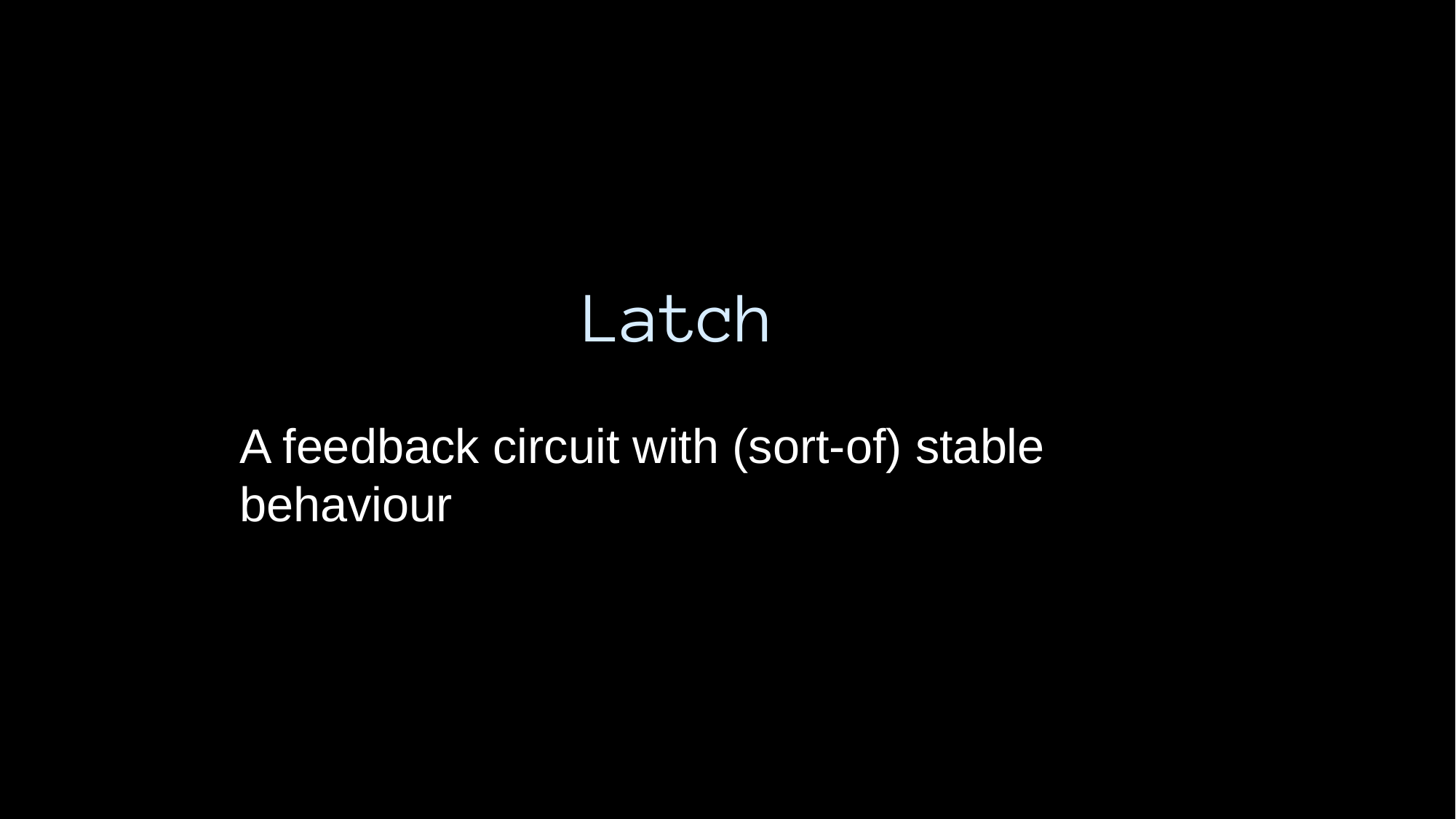

# Latch
A feedback circuit with (sort-of) stable behaviour
19